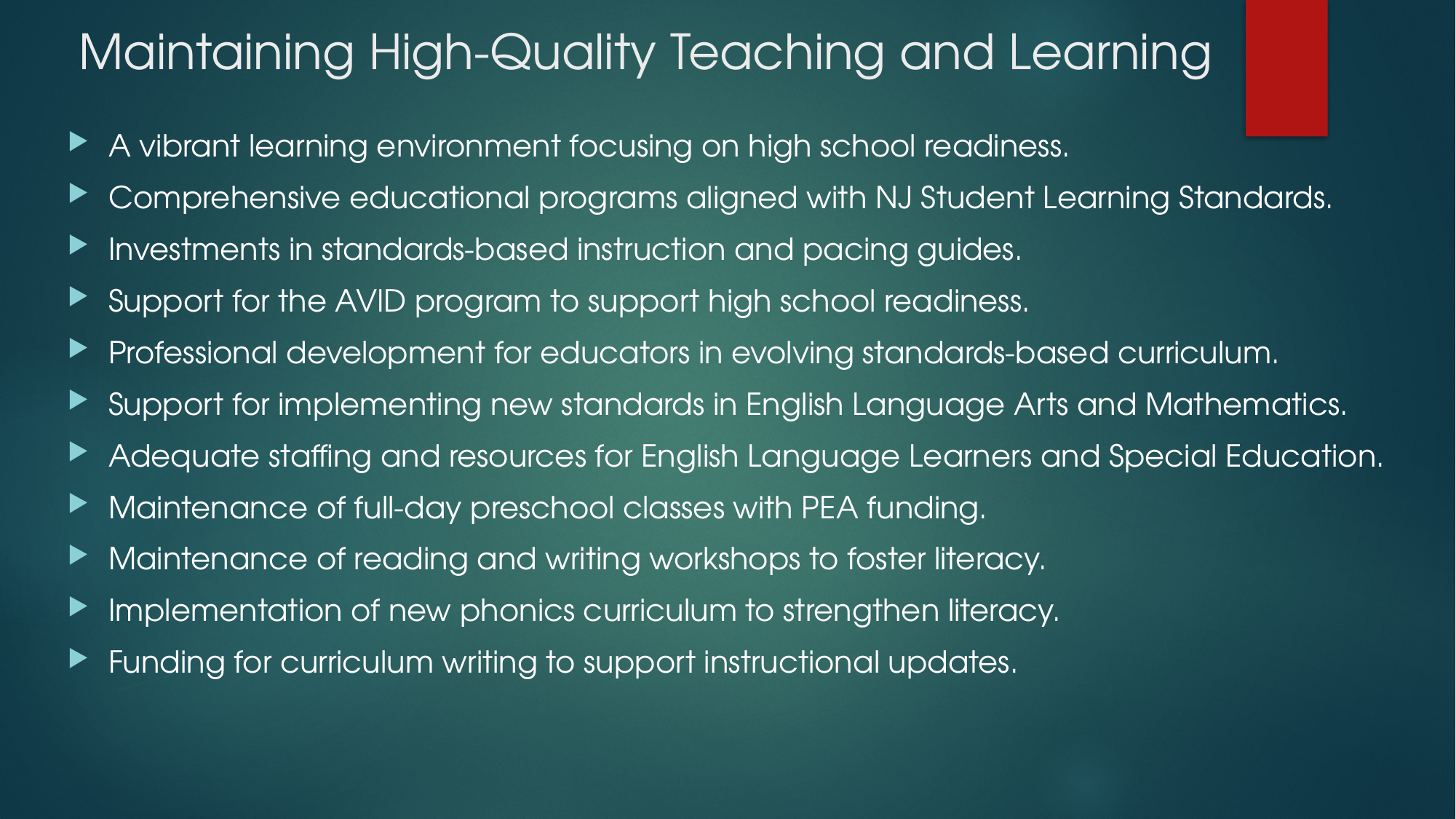

# Maintaining High-Quality Teaching and Learning
A vibrant learning environment focusing on high school readiness.
Comprehensive educational programs aligned with NJ Student Learning Standards.
Investments in standards-based instruction and pacing guides.
Support for the AVID program to support high school readiness.
Professional development for educators in evolving standards-based curriculum.
Support for implementing new standards in English Language Arts and Mathematics.
Adequate staffing and resources for English Language Learners and Special Education.
Maintenance of full-day preschool classes with PEA funding.
Maintenance of reading and writing workshops to foster literacy.
Implementation of new phonics curriculum to strengthen literacy.
Funding for curriculum writing to support instructional updates.